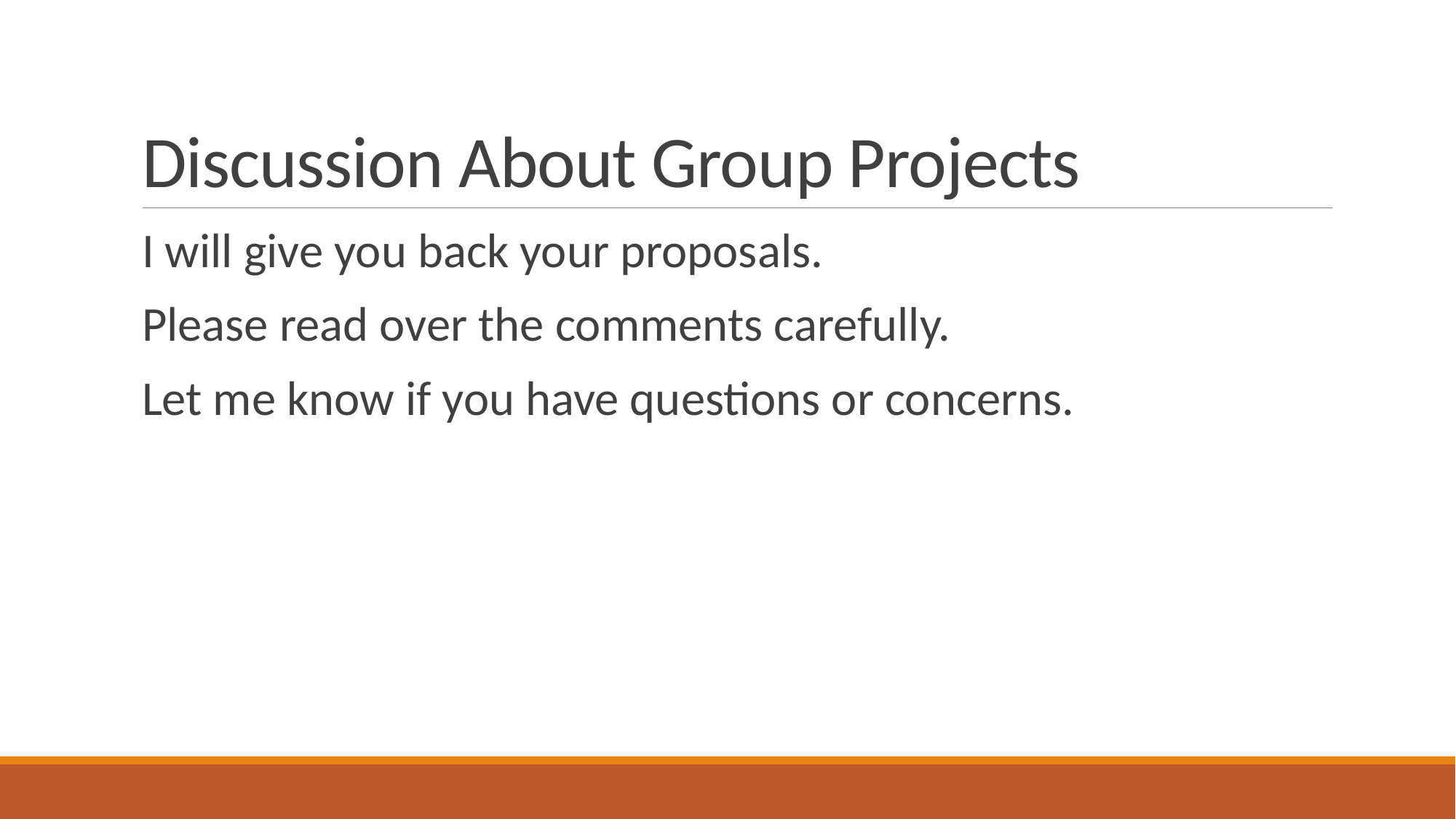

# Discussion About Group Projects
I will give you back your proposals.
Please read over the comments carefully.
Let me know if you have questions or concerns.